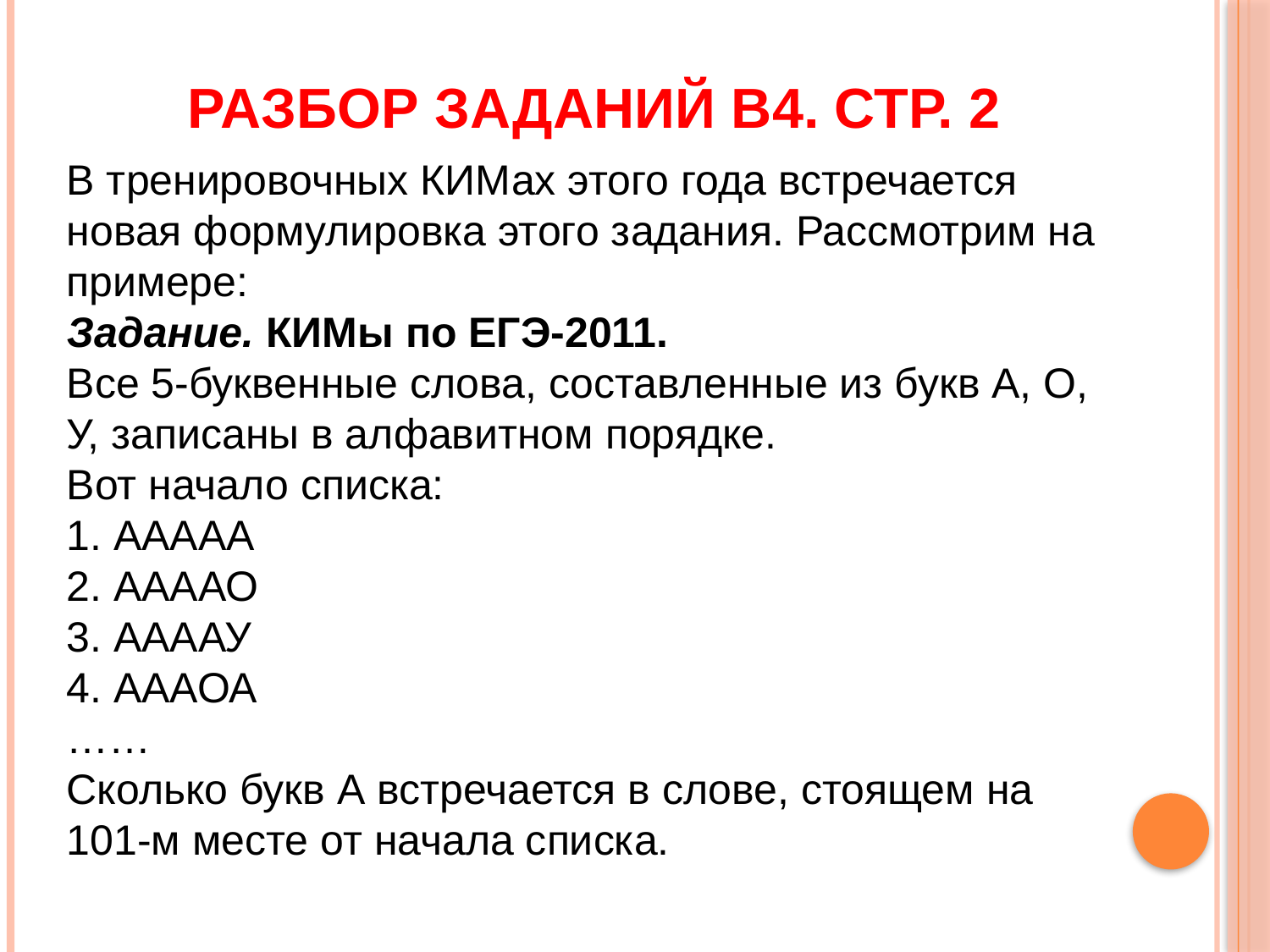

# Разбор заданий В4. Стр. 2
В тренировочных КИМах этого года встречается новая формулировка этого задания. Рассмотрим на примере:
Задание. КИМы по ЕГЭ-2011.
Все 5-буквенные слова, составленные из букв А, О, У, записаны в алфавитном порядке.
Вот начало списка:
1. ААААА
2. ААААО
3. ААААУ
4. АААОА
……
Сколько букв А встречается в слове, стоящем на 101-м месте от начала списка.